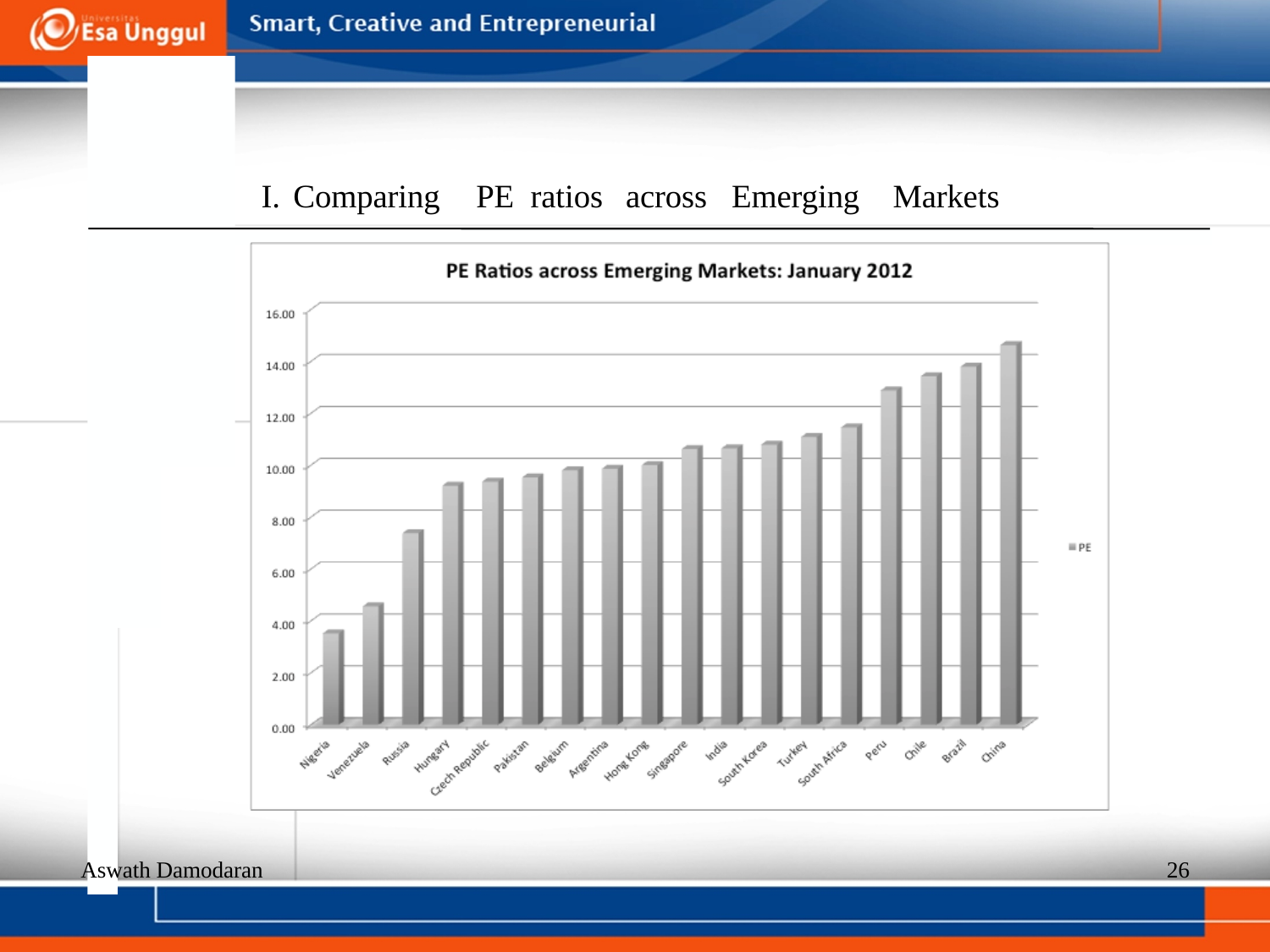

I.
Comparing
PE
ratios
across
Emerging
Markets

Aswath Damodaran
26